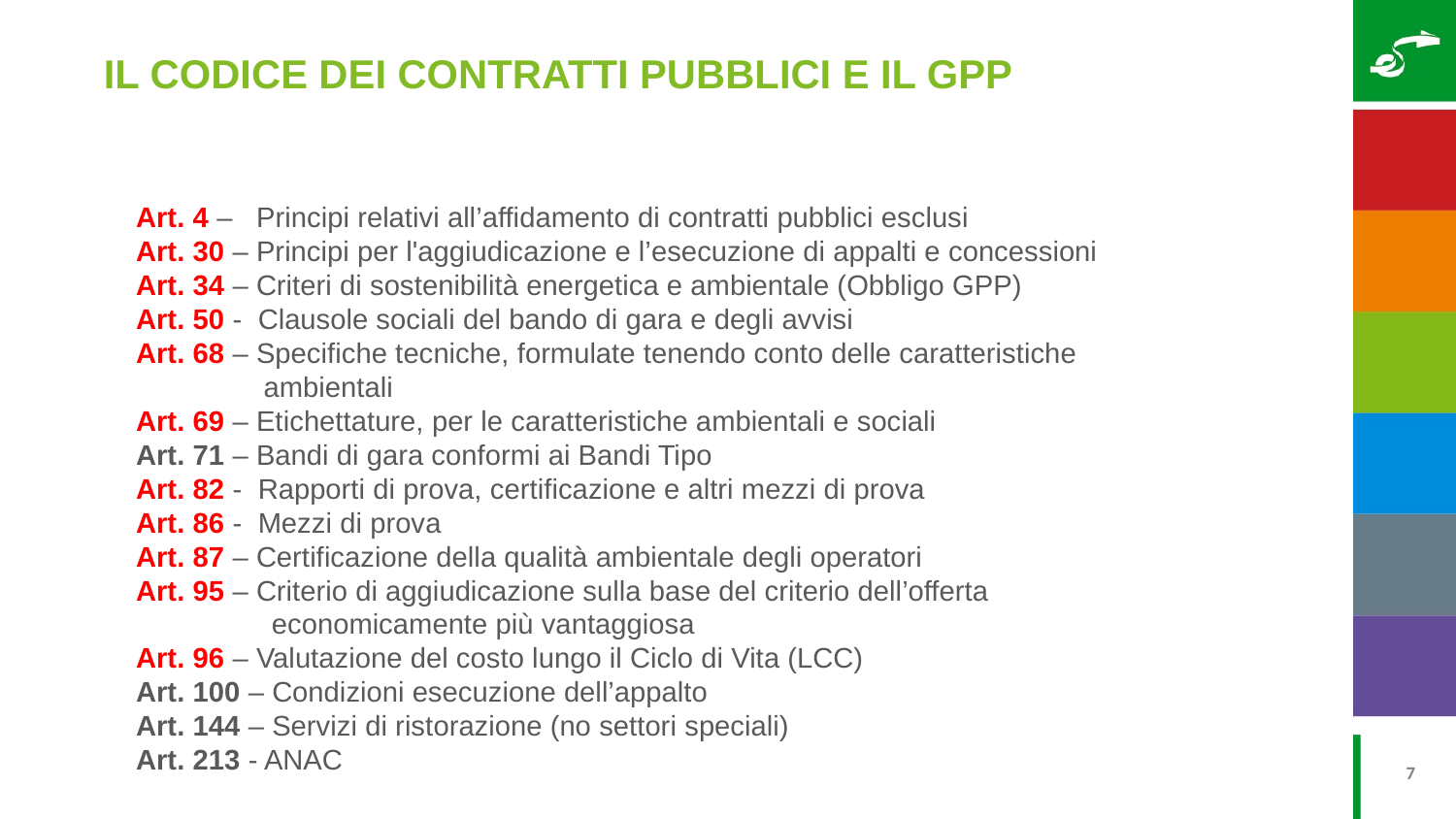

IL CODICE DEI CONTRATTI PUBBLICI E IL GPP
Art. 4 –   Principi relativi all’affidamento di contratti pubblici esclusi
Art. 30 – Principi per l'aggiudicazione e l’esecuzione di appalti e concessioni
Art. 34 – Criteri di sostenibilità energetica e ambientale (Obbligo GPP)
Art. 50 -  Clausole sociali del bando di gara e degli avvisi
Art. 68 – Specifiche tecniche, formulate tenendo conto delle caratteristiche
                ambientali
Art. 69 – Etichettature, per le caratteristiche ambientali e sociali
Art. 71 – Bandi di gara conformi ai Bandi Tipo
Art. 82 -  Rapporti di prova, certificazione e altri mezzi di prova
Art. 86 -  Mezzi di prova
Art. 87 – Certificazione della qualità ambientale degli operatori
Art. 95 – Criterio di aggiudicazione sulla base del criterio dell’offerta
                 economicamente più vantaggiosa
Art. 96 – Valutazione del costo lungo il Ciclo di Vita (LCC)
Art. 100 – Condizioni esecuzione dell’appalto
Art. 144 – Servizi di ristorazione (no settori speciali)
Art. 213 - ANAC
7